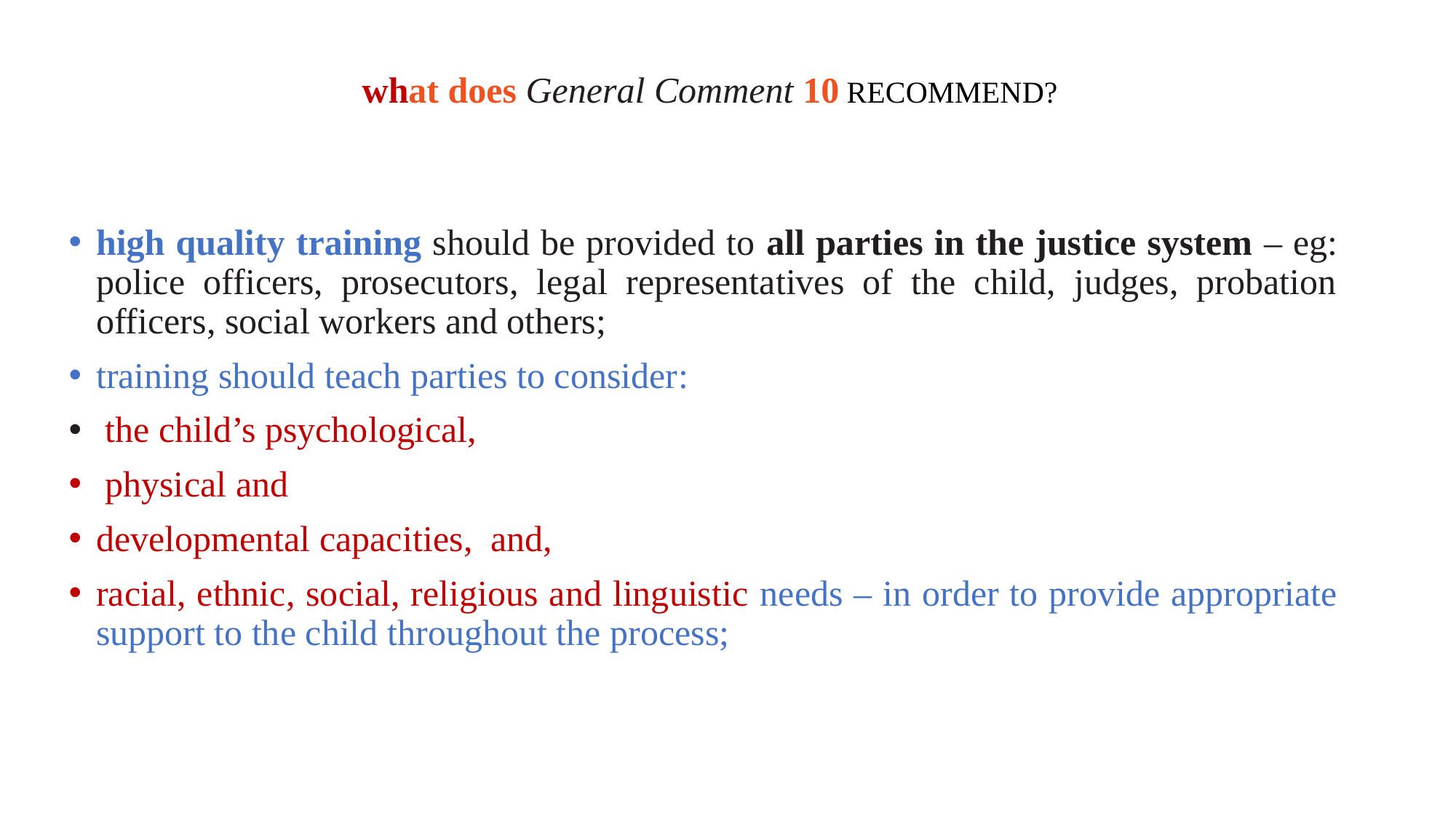

# what does General Comment 10 RECOMMEND?

high quality training should be provided to all parties in the justice system – eg: police officers, prosecutors, legal representatives of the child, judges, probation officers, social workers and others;
training should teach parties to consider:
 the child’s psychological,
 physical and
developmental capacities,  and,
racial, ethnic, social, religious and linguistic needs – in order to provide appropriate support to the child throughout the process;